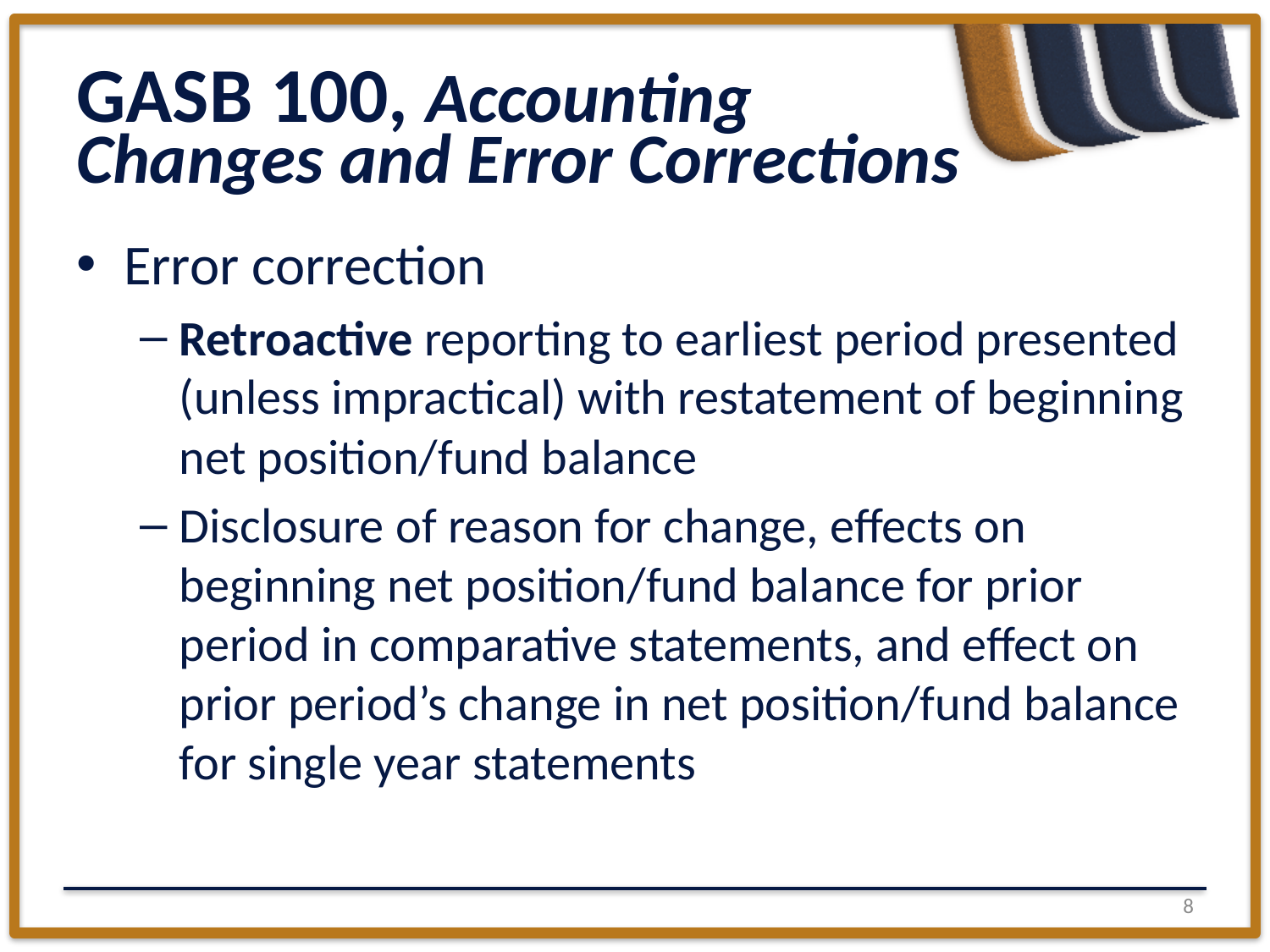

# GASB 100, Accounting Changes and Error Corrections
Error correction
Retroactive reporting to earliest period presented (unless impractical) with restatement of beginning net position/fund balance
Disclosure of reason for change, effects on beginning net position/fund balance for prior period in comparative statements, and effect on prior period’s change in net position/fund balance for single year statements

8